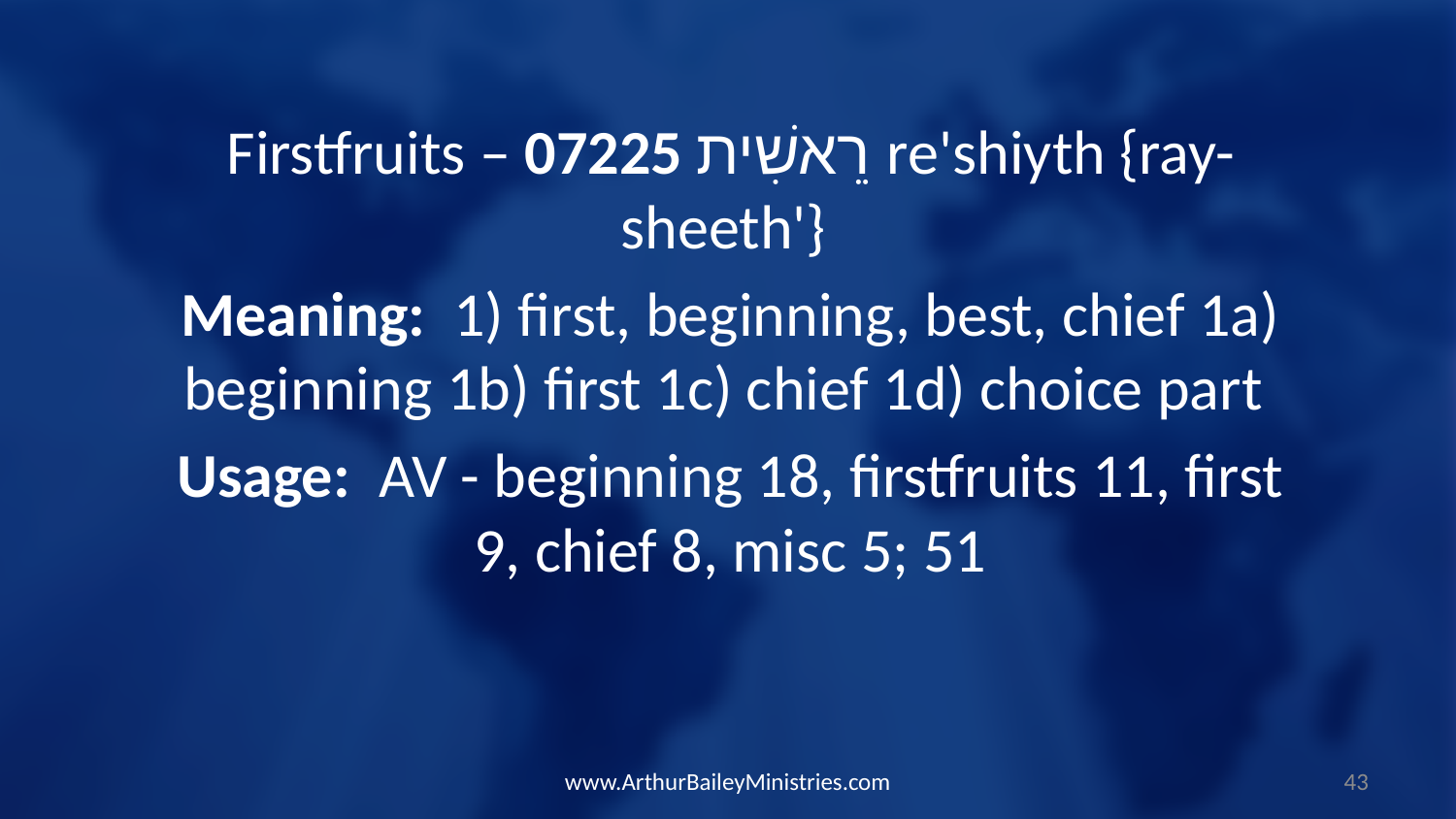

Firstfruits – 07225 רֵאשִׁית re'shiyth {ray-sheeth'}
Meaning:  1) first, beginning, best, chief 1a) beginning 1b) first 1c) chief 1d) choice part
Usage:  AV - beginning 18, firstfruits 11, first 9, chief 8, misc 5; 51

www.ArthurBaileyMinistries.com
43